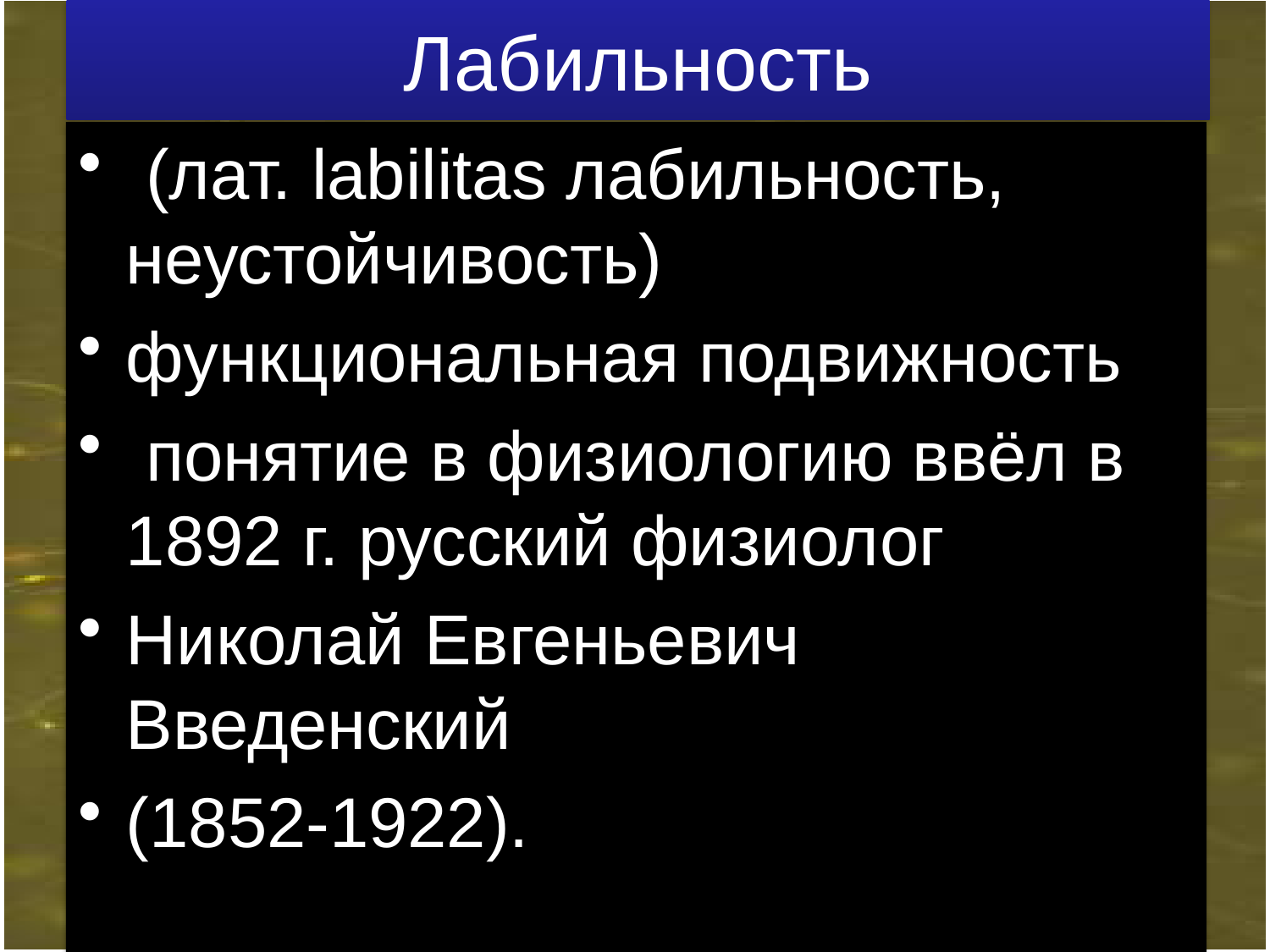

# Лабильность
 (лат. labilitas лабильность, неустойчивость)
функциональная подвижность
 понятие в физиологию ввёл в 1892 г. русский физиолог
Николай Евгеньевич Введенский
(1852-1922).
42